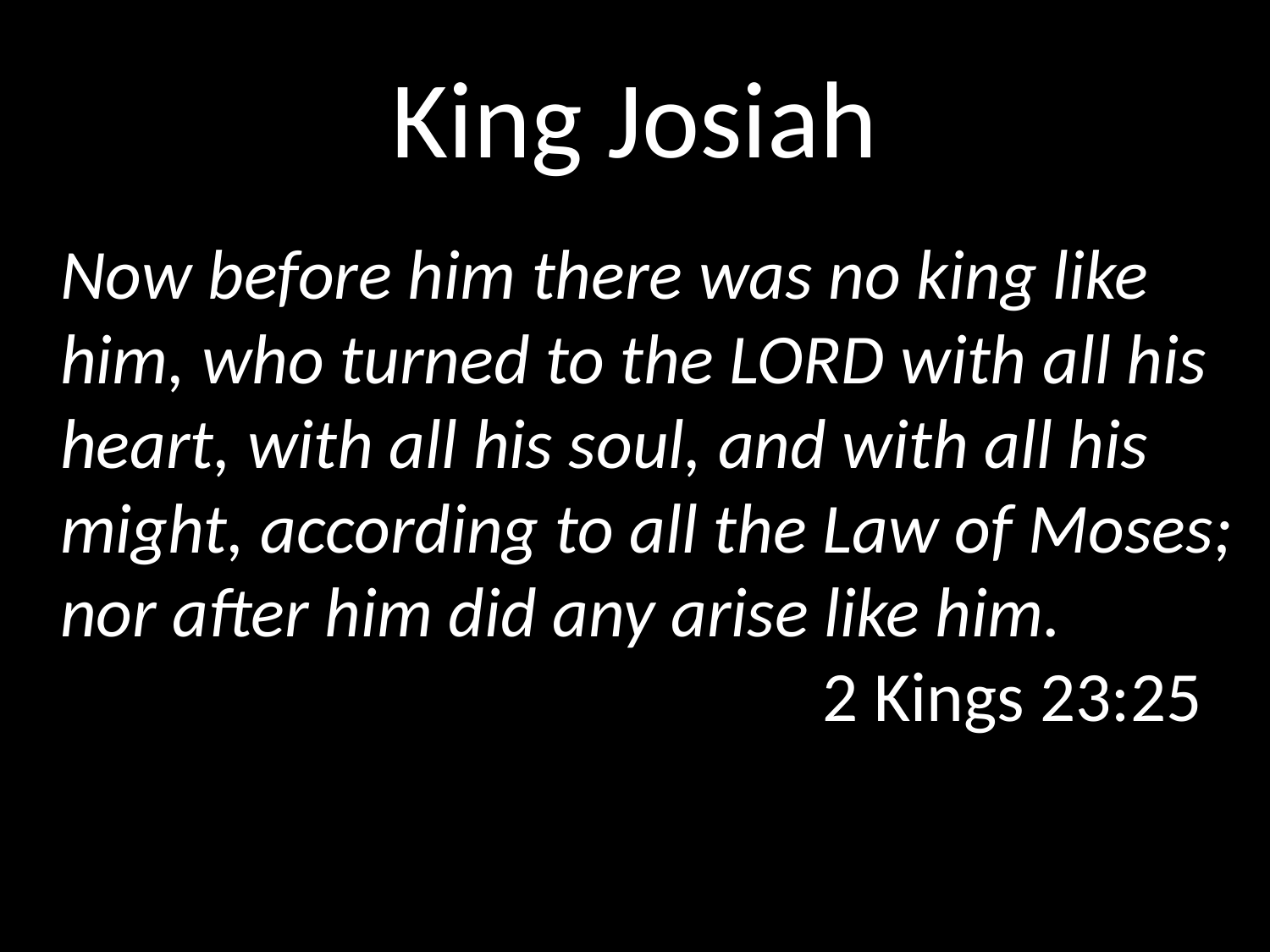

# King Josiah
	Now before him there was no king like him, who turned to the LORD with all his heart, with all his soul, and with all his might, according to all the Law of Moses; nor after him did any arise like him. 							2 Kings 23:25